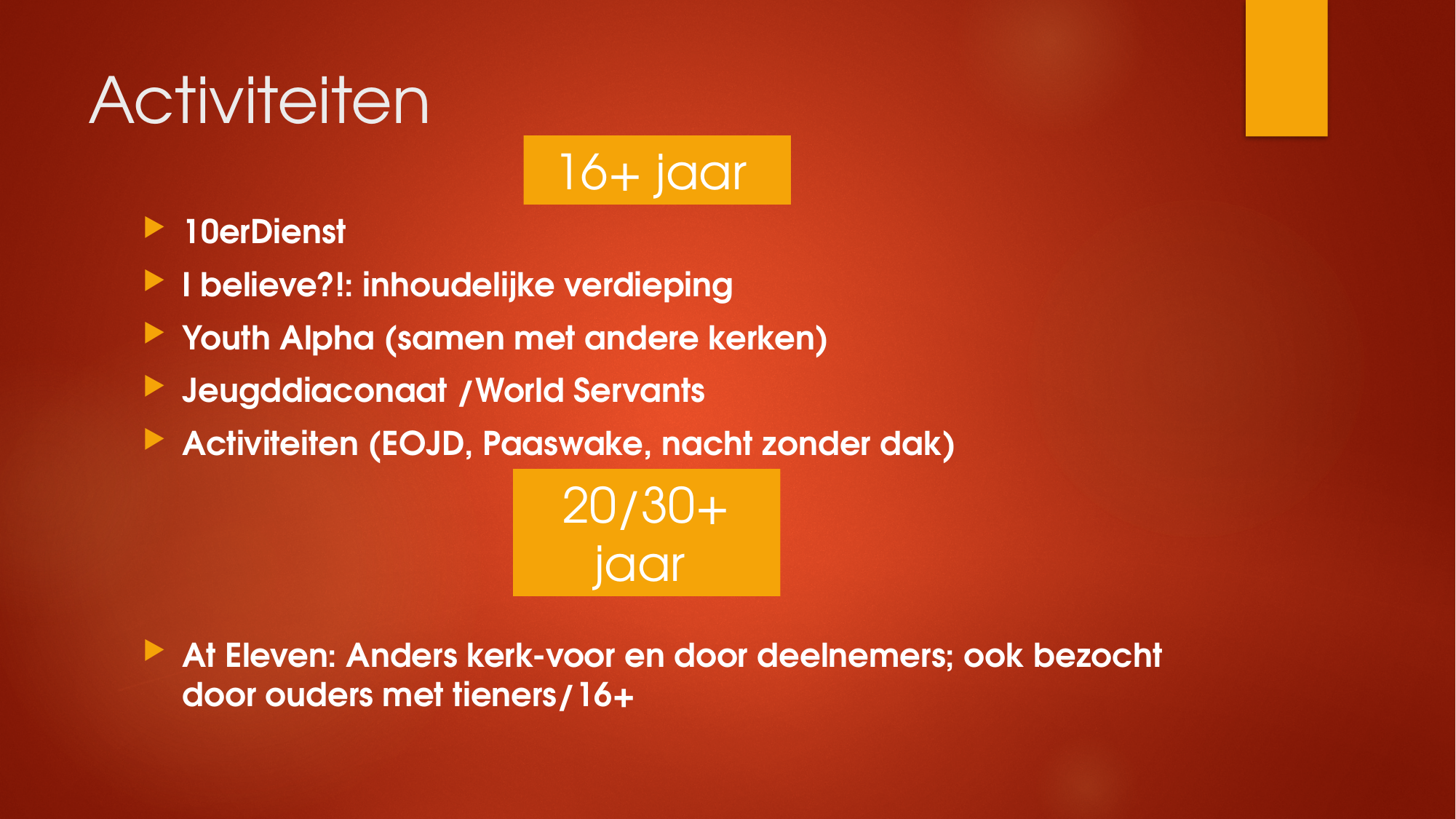

# Activiteiten
16+ jaar
10erDienst
I believe?!: inhoudelijke verdieping
Youth Alpha (samen met andere kerken)
Jeugddiaconaat /World Servants
Activiteiten (EOJD, Paaswake, nacht zonder dak)

At Eleven: Anders kerk-voor en door deelnemers; ook bezocht door ouders met tieners/16+

20/30+ jaar